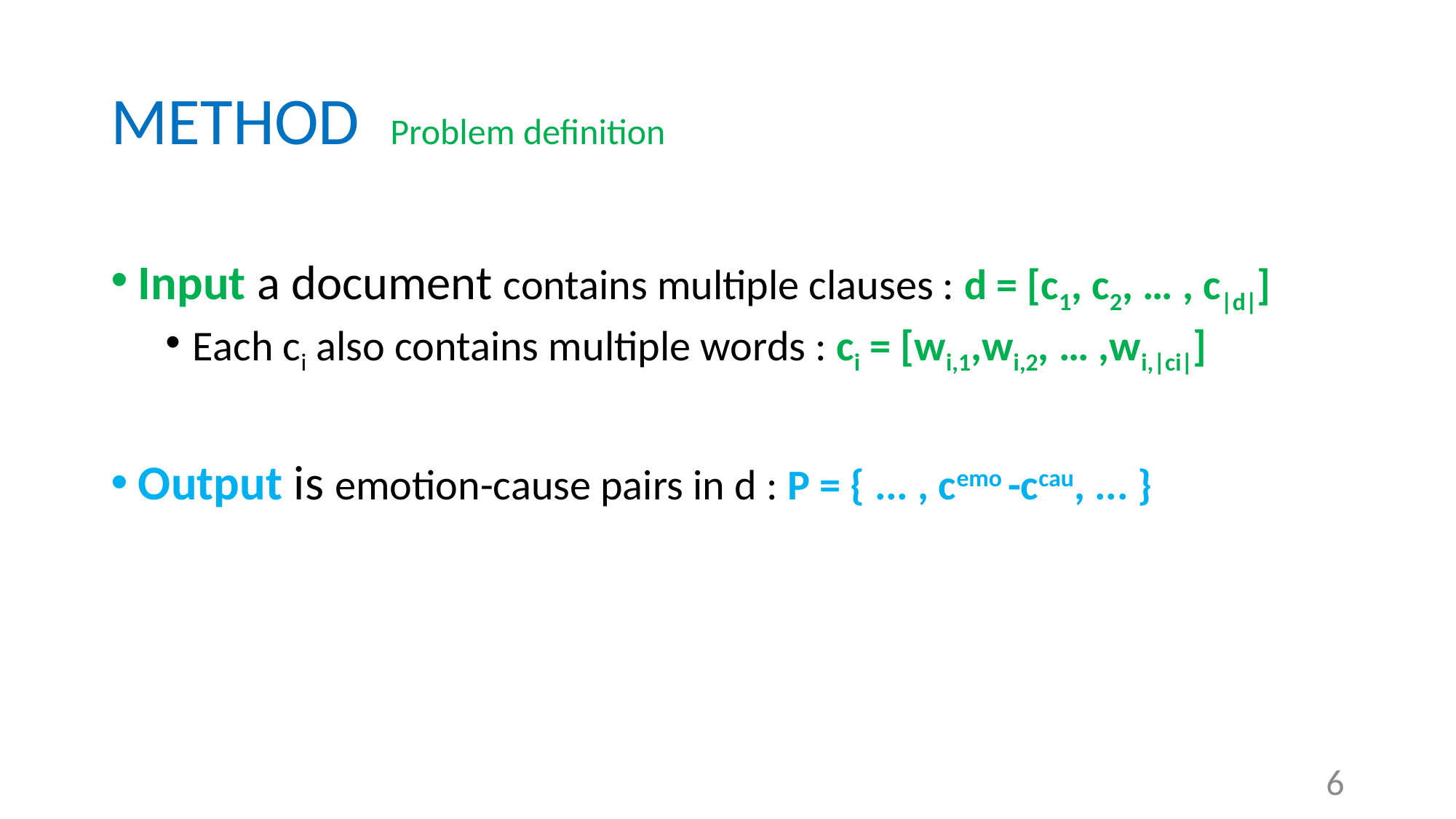

# METHOD  Problem definition
Input a document contains multiple clauses : d = [c1, c2, … , c|d|]
Each ci also contains multiple words : ci = [wi,1,wi,2, … ,wi,|ci|]

Output is emotion-cause pairs in d : P = { ... , cemo -ccau, ... }

6